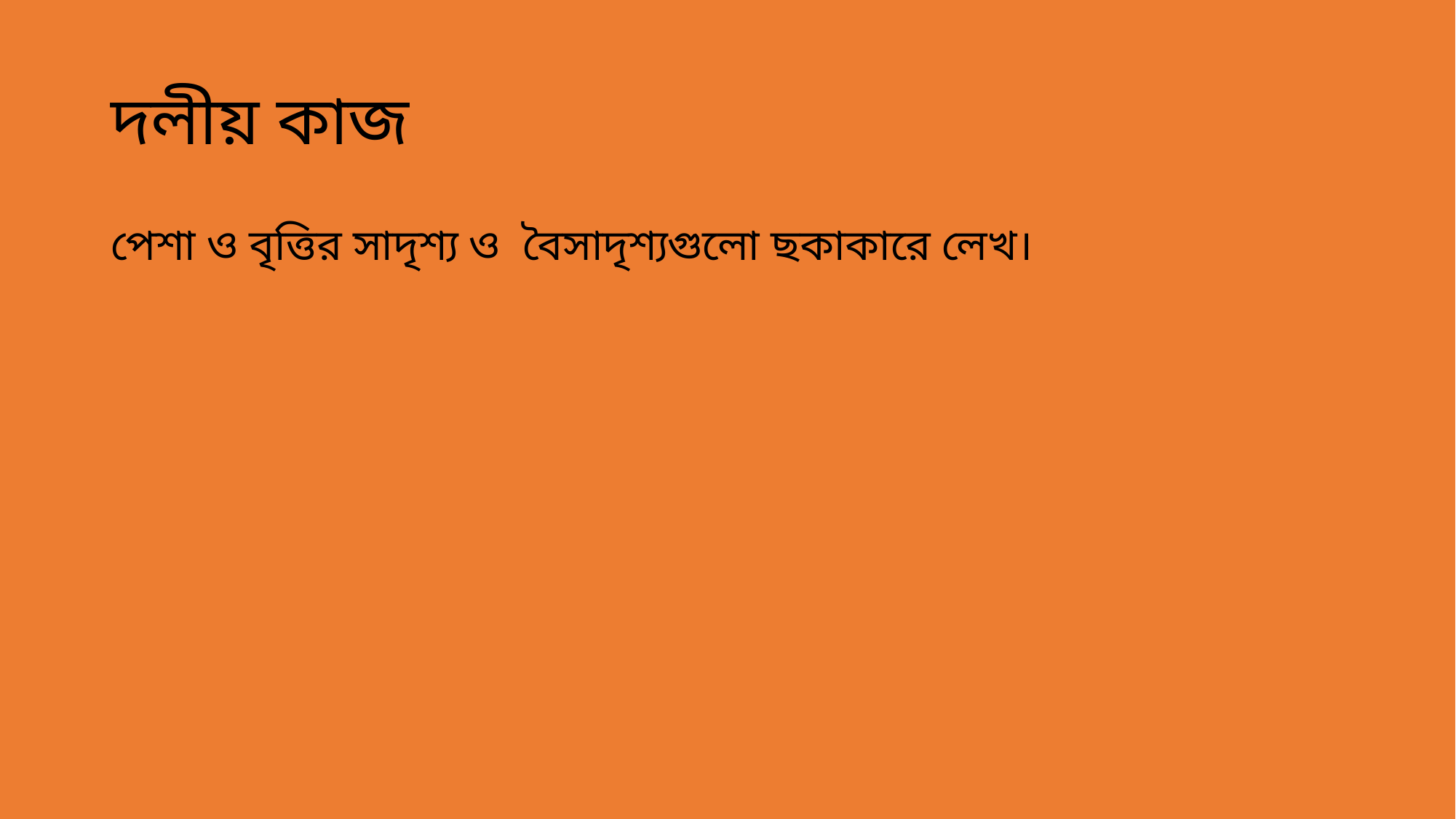

# দলীয় কাজ
পেশা ও বৃত্তির সাদৃশ্য ও  বৈসাদৃশ্যগুলো ছকাকারে লেখ।